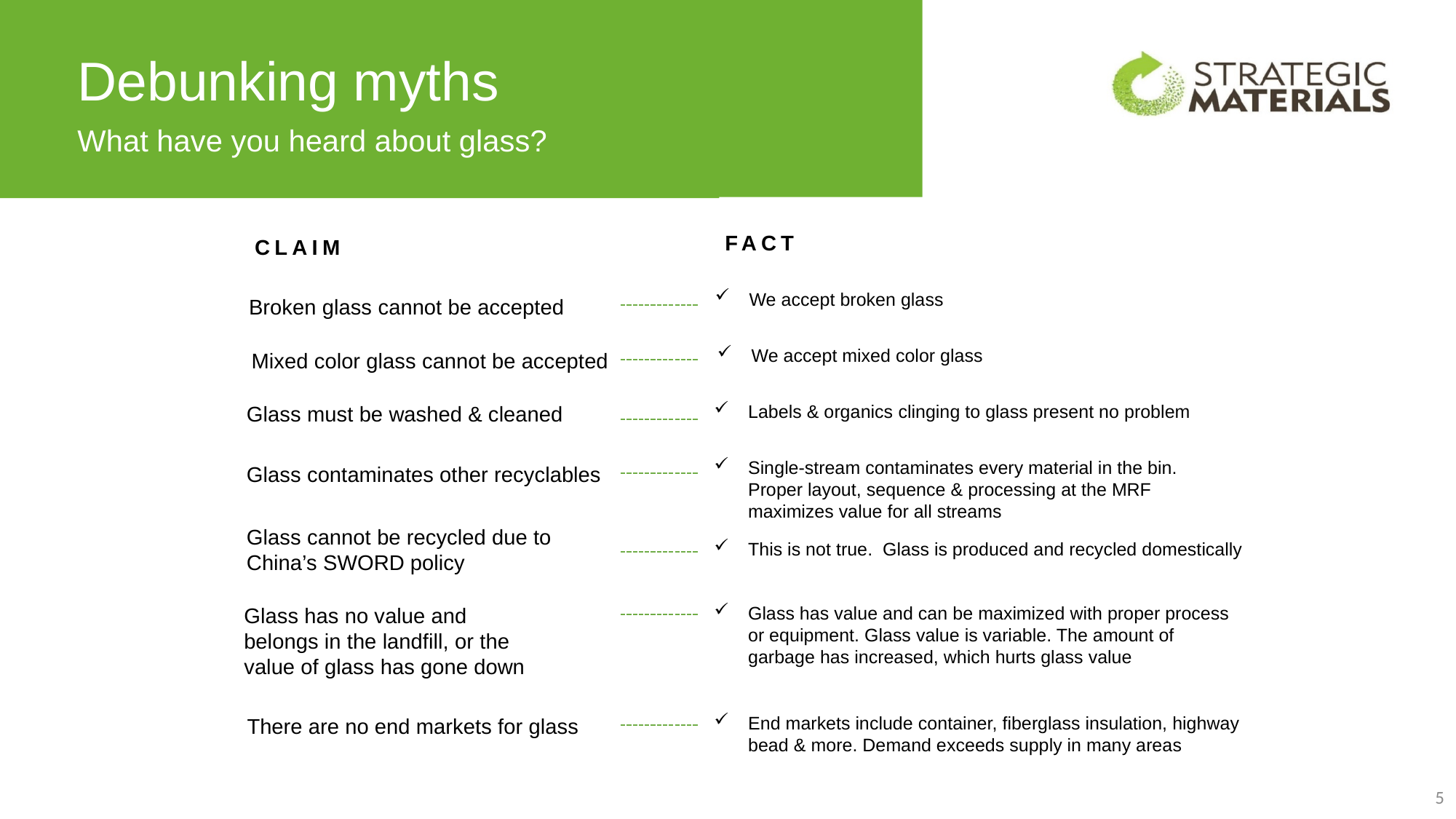

# Debunking myths
What have you heard about glass?
FACT
CLAIM
We accept broken glass
Broken glass cannot be accepted
We accept mixed color glass
Mixed color glass cannot be accepted
Labels & organics clinging to glass present no problem
Glass must be washed & cleaned
Single-stream contaminates every material in the bin. Proper layout, sequence & processing at the MRF maximizes value for all streams
Glass contaminates other recyclables
Glass cannot be recycled due to China’s SWORD policy
This is not true.  Glass is produced and recycled domestically
Glass has value and can be maximized with proper process or equipment. Glass value is variable. The amount of garbage has increased, which hurts glass value
Glass has no value and belongs in the landfill, or the value of glass has gone down
End markets include container, fiberglass insulation, highway bead & more. Demand exceeds supply in many areas
There are no end markets for glass
5